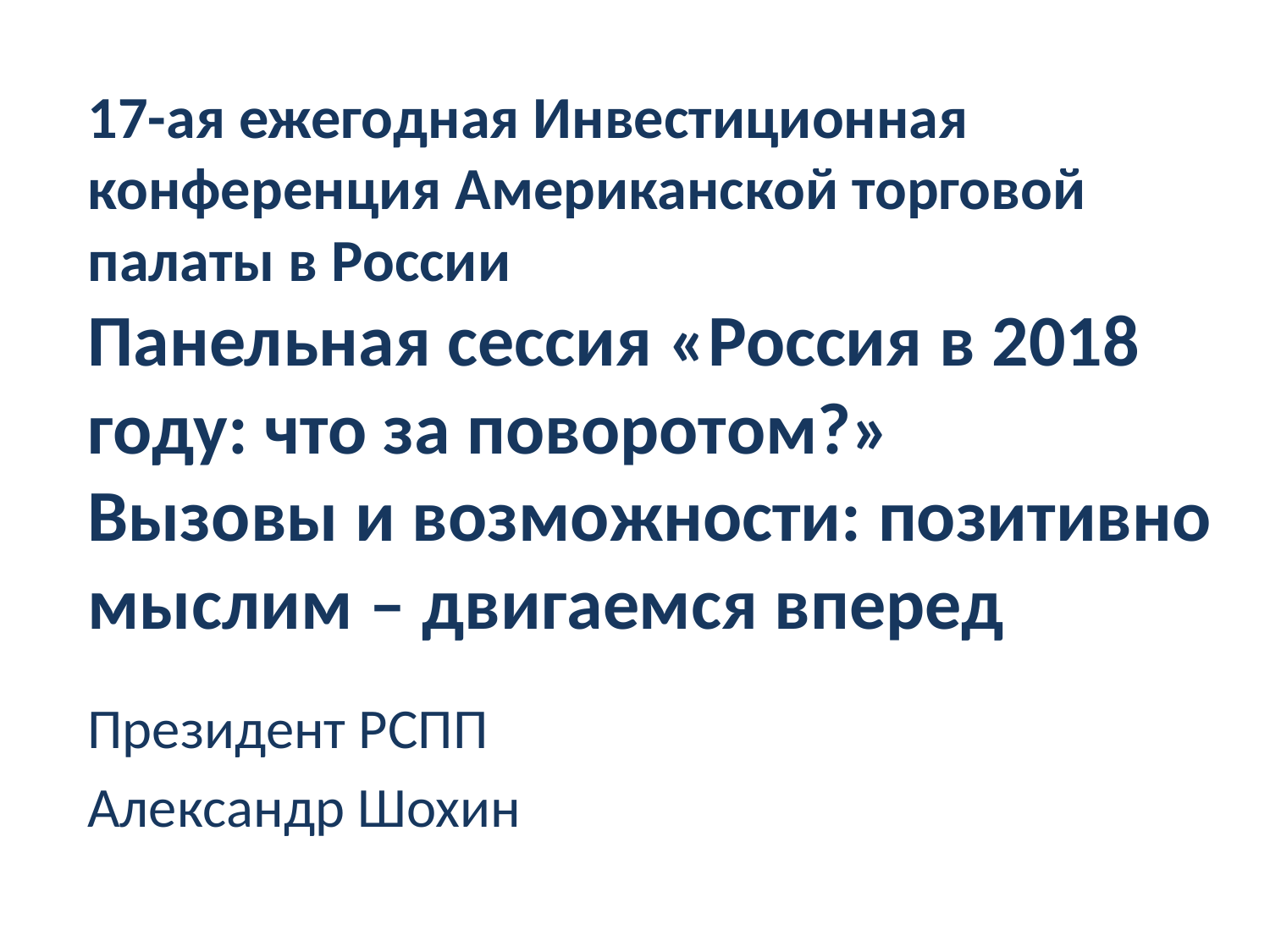

# 17-ая ежегодная Инвестиционная конференция Американской торговой палаты в России Панельная сессия «Россия в 2018 году: что за поворотом?» Вызовы и возможности: позитивно мыслим – двигаемся вперед
Президент РСПП
Александр Шохин